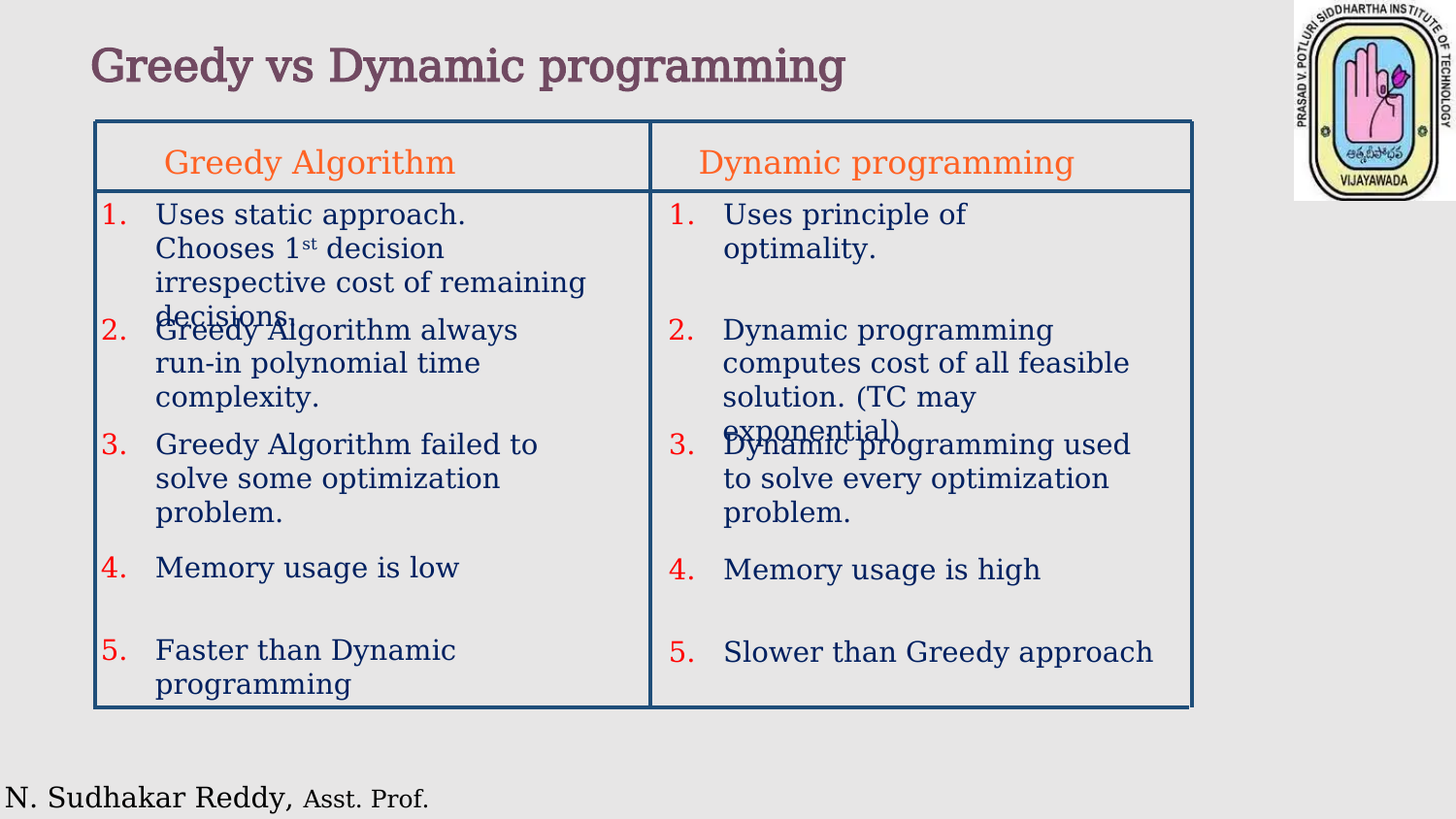

Greedy vs Dynamic programming
Greedy Algorithm
Dynamic programming
Uses static approach. Chooses 1st decision irrespective cost of remaining decisions.
Uses principle of optimality.
Greedy Algorithm always run-in polynomial time complexity.
Dynamic programming computes cost of all feasible solution. (TC may exponential)
Greedy Algorithm failed to solve some optimization problem.
Dynamic programming used to solve every optimization problem.
Memory usage is low
Memory usage is high
Faster than Dynamic programming
Slower than Greedy approach